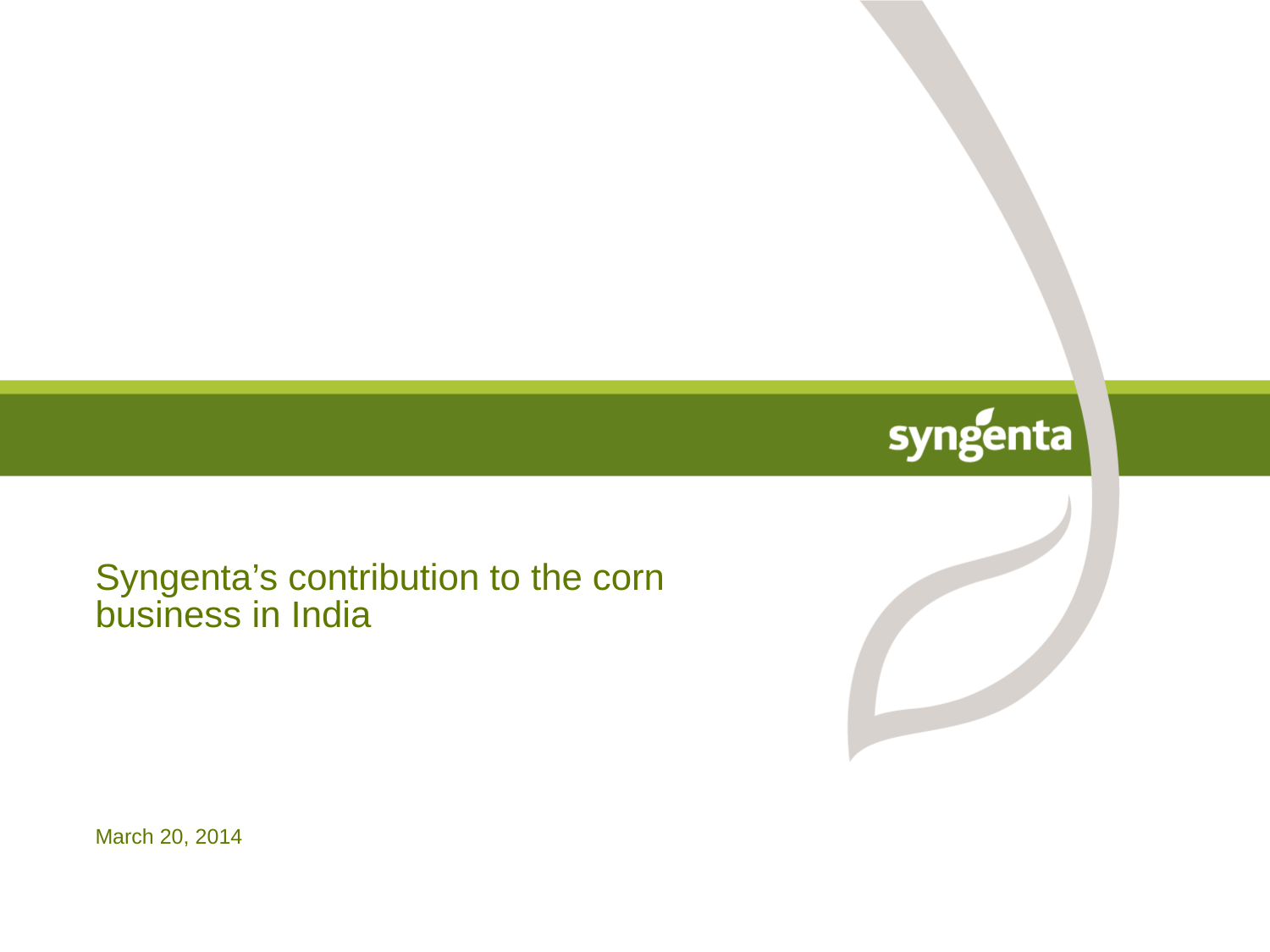

# Syngenta’s contribution to the corn business in India
March 20, 2014